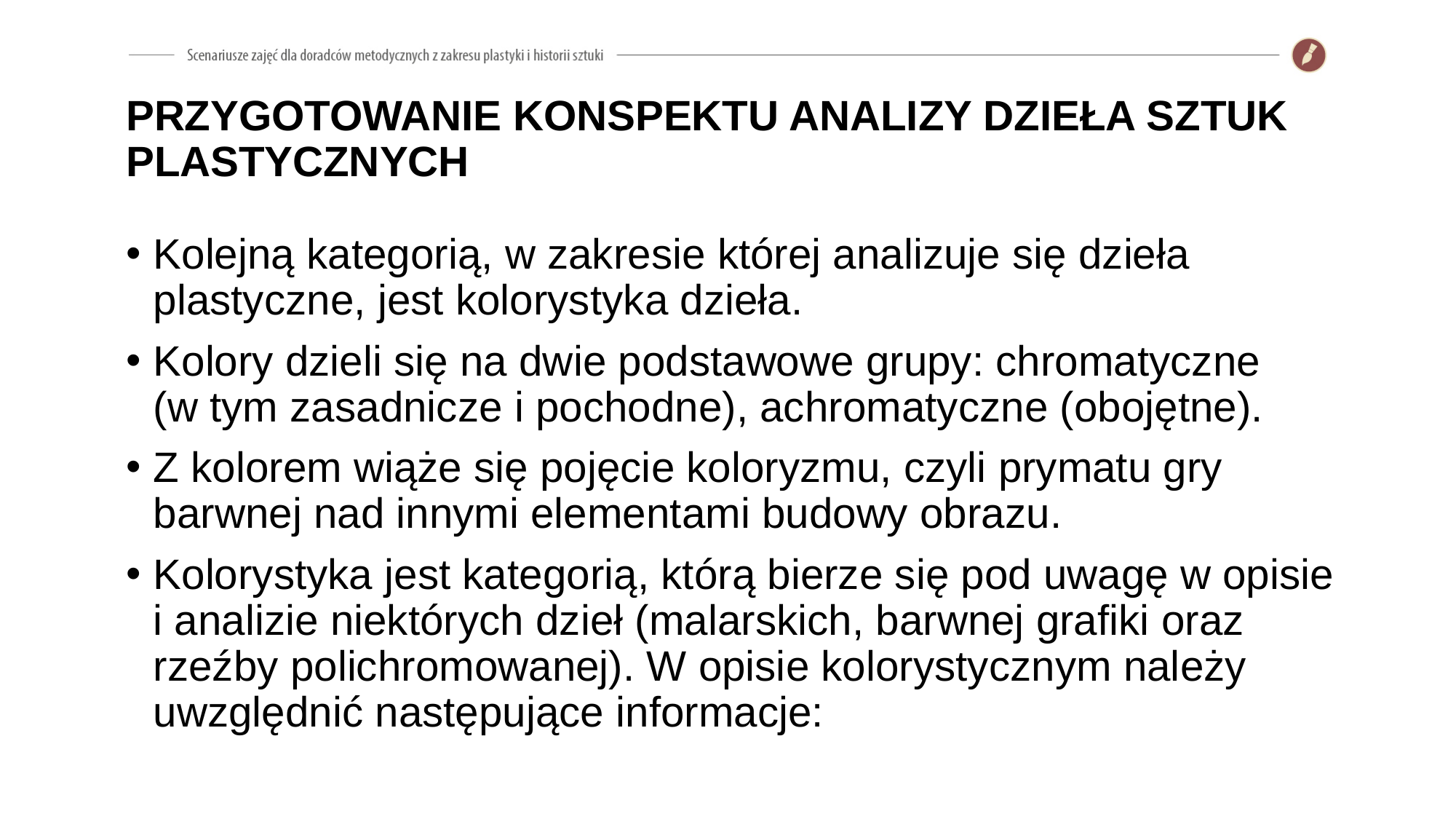

# PRZYGOTOWANIE KONSPEKTU ANALIZY DZIEŁA SZTUK PLASTYCZNYCH
Kolejną kategorią, w zakresie której analizuje się dzieła plastyczne, jest kolorystyka dzieła.
Kolory dzieli się na dwie podstawowe grupy: chromatyczne
(w tym zasadnicze i pochodne), achromatyczne (obojętne).
Z kolorem wiąże się pojęcie koloryzmu, czyli prymatu gry barwnej nad innymi elementami budowy obrazu.
Kolorystyka jest kategorią, którą bierze się pod uwagę w opisie  i analizie niektórych dzieł (malarskich, barwnej grafiki oraz rzeźby polichromowanej). W opisie kolorystycznym należy  uwzględnić następujące informacje: